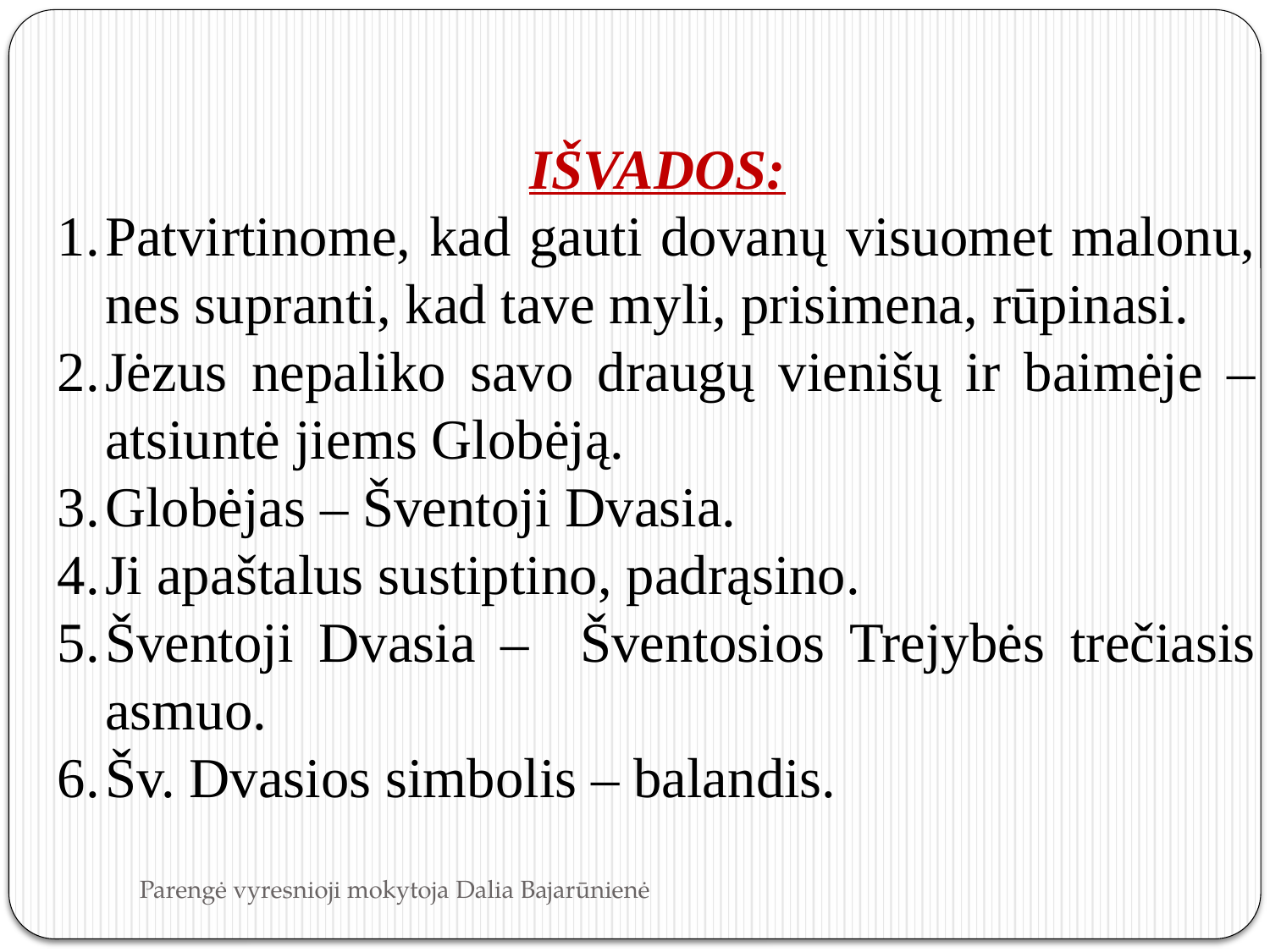

IŠVADOS:
Patvirtinome, kad gauti dovanų visuomet malonu, nes supranti, kad tave myli, prisimena, rūpinasi.
Jėzus nepaliko savo draugų vienišų ir baimėje – atsiuntė jiems Globėją.
Globėjas – Šventoji Dvasia.
Ji apaštalus sustiptino, padrąsino.
Šventoji Dvasia –  Šventosios Trejybės trečiasis asmuo.
Šv. Dvasios simbolis – balandis.
Parengė vyresnioji mokytoja Dalia Bajarūnienė